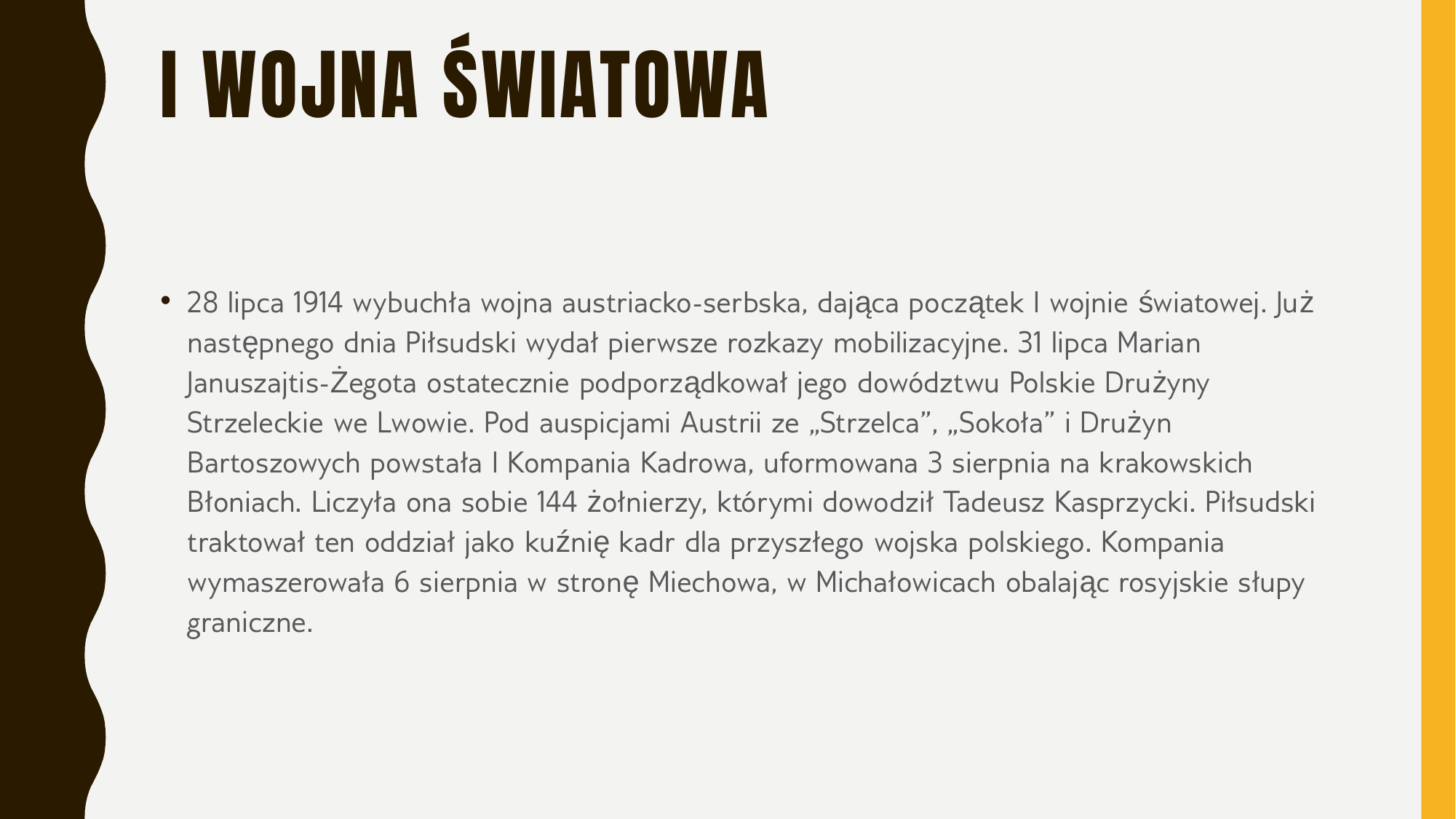

# I WOJNA ŚWIATOWA
28 lipca 1914 wybuchła wojna austriacko-serbska, dająca początek I wojnie światowej. Już następnego dnia Piłsudski wydał pierwsze rozkazy mobilizacyjne. 31 lipca Marian Januszajtis-Żegota ostatecznie podporządkował jego dowództwu Polskie Drużyny Strzeleckie we Lwowie. Pod auspicjami Austrii ze „Strzelca”, „Sokoła” i Drużyn Bartoszowych powstała I Kompania Kadrowa, uformowana 3 sierpnia na krakowskich Błoniach. Liczyła ona sobie 144 żołnierzy, którymi dowodził Tadeusz Kasprzycki. Piłsudski traktował ten oddział jako kuźnię kadr dla przyszłego wojska polskiego. Kompania wymaszerowała 6 sierpnia w stronę Miechowa, w Michałowicach obalając rosyjskie słupy graniczne.